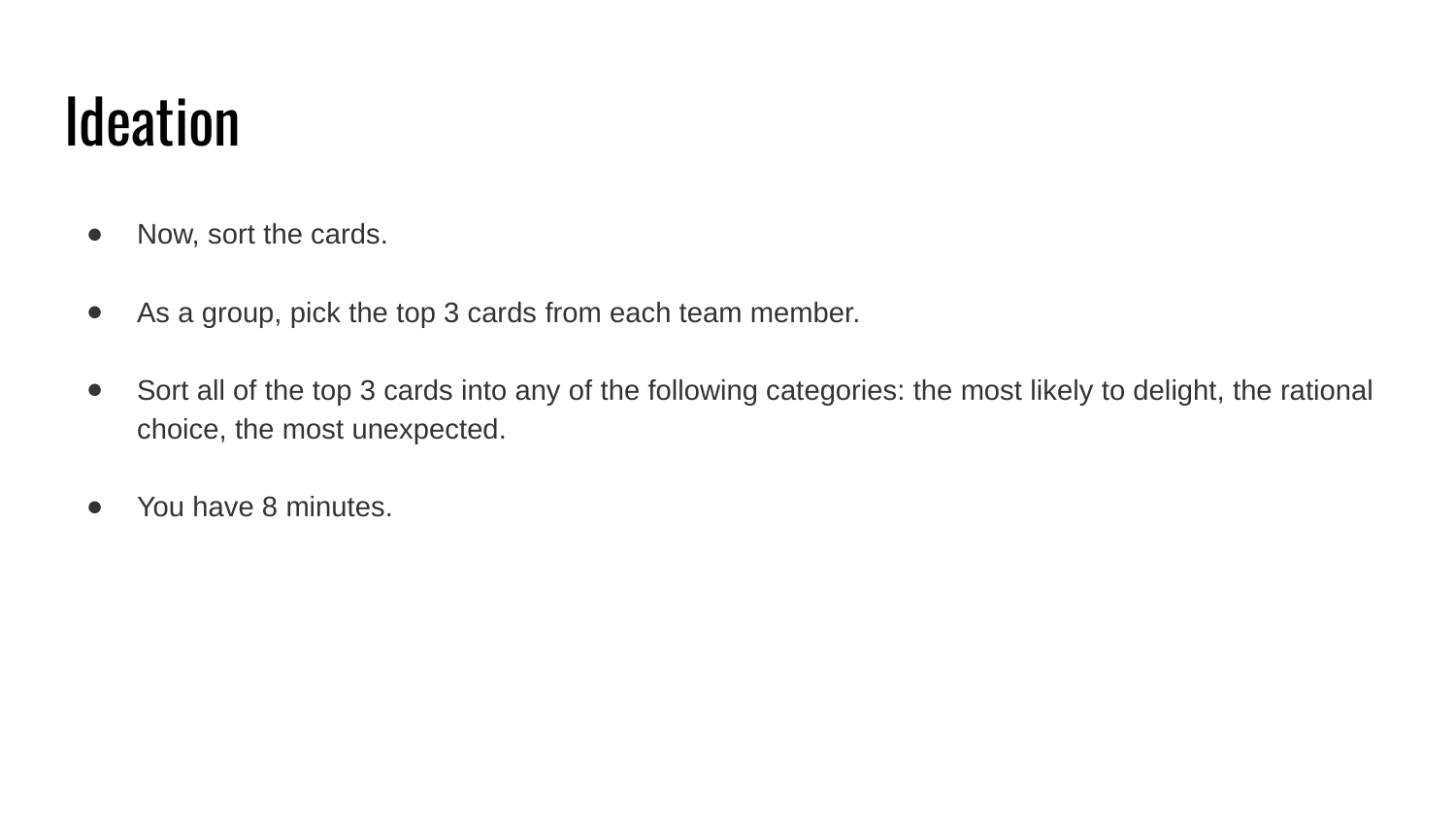

# Ideation
Now, sort the cards.

As a group, pick the top 3 cards from each team member.

Sort all of the top 3 cards into any of the following categories: the most likely to delight, the rational choice, the most unexpected.

You have 8 minutes.